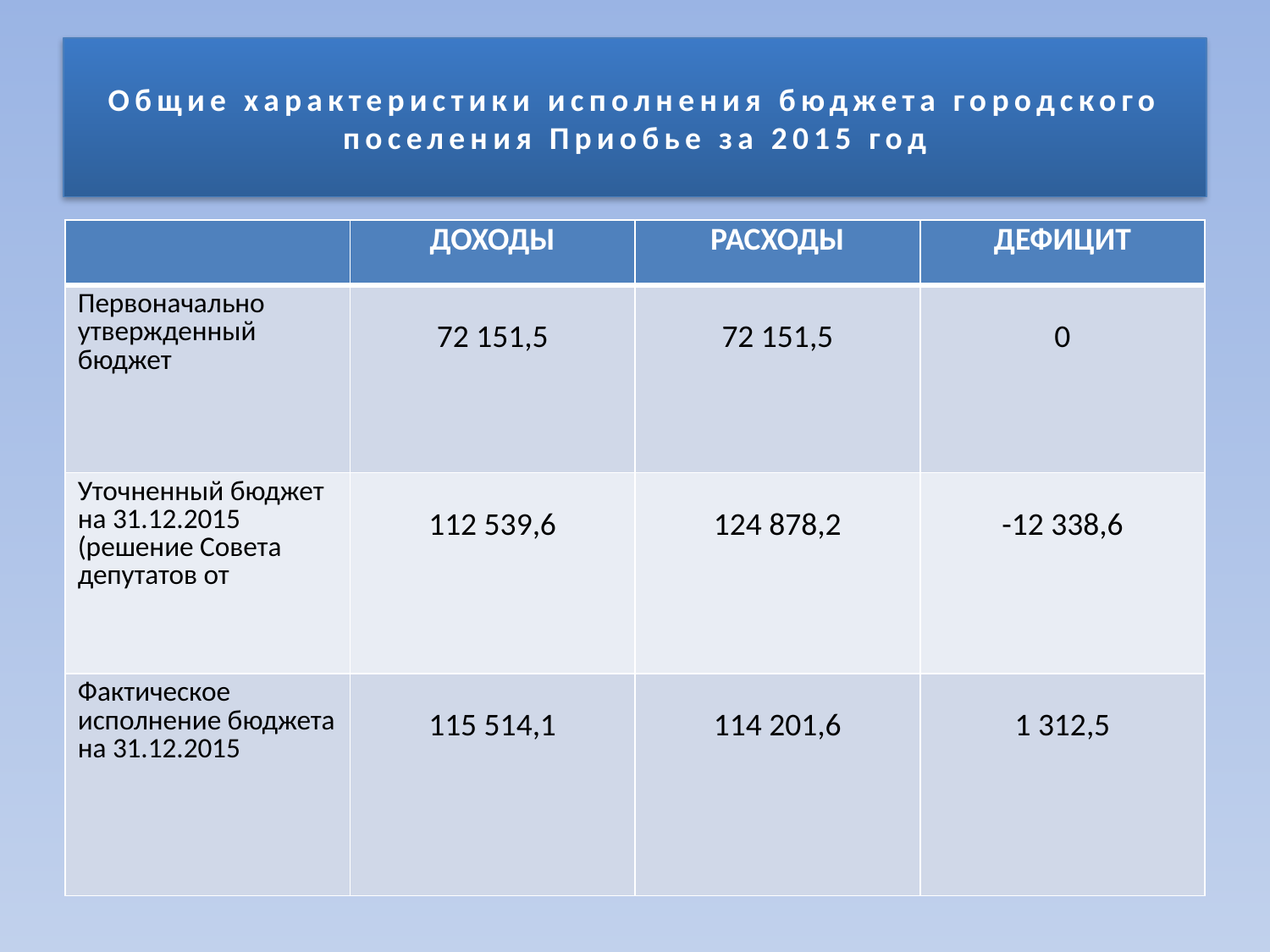

# Общие характеристики исполнения бюджета городского поселения Приобье за 2015 год
|  | ДОХОДЫ | РАСХОДЫ | ДЕФИЦИТ |
| --- | --- | --- | --- |
| Первоначально утвержденный бюджет | 72 151,5 | 72 151,5 | 0 |
| Уточненный бюджет на 31.12.2015 (решение Совета депутатов от | 112 539,6 | 124 878,2 | -12 338,6 |
| Фактическое исполнение бюджета на 31.12.2015 | 115 514,1 | 114 201,6 | 1 312,5 |